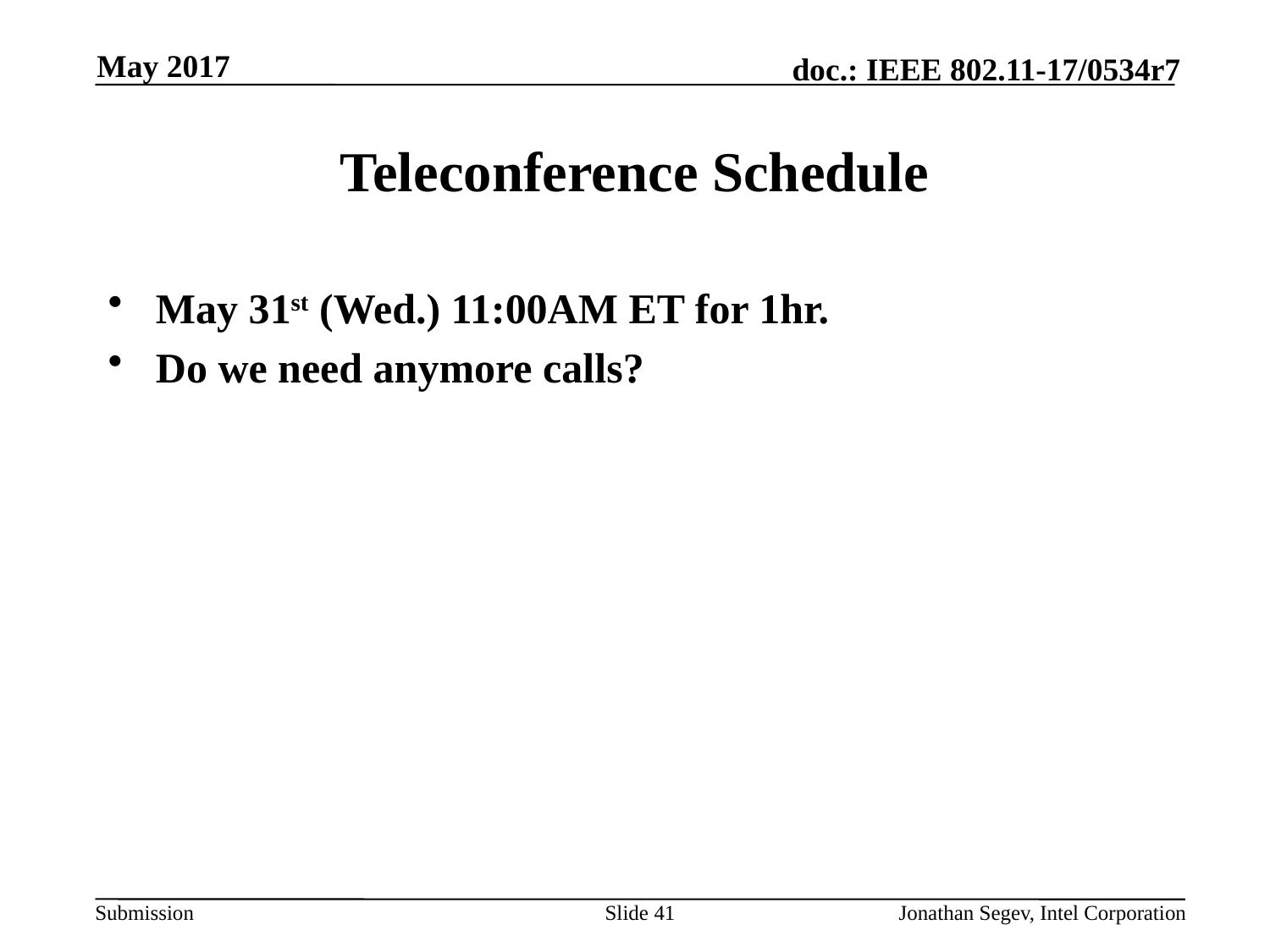

May 2017
# Teleconference Schedule
May 31st (Wed.) 11:00AM ET for 1hr.
Do we need anymore calls?

Slide 41
Jonathan Segev, Intel Corporation